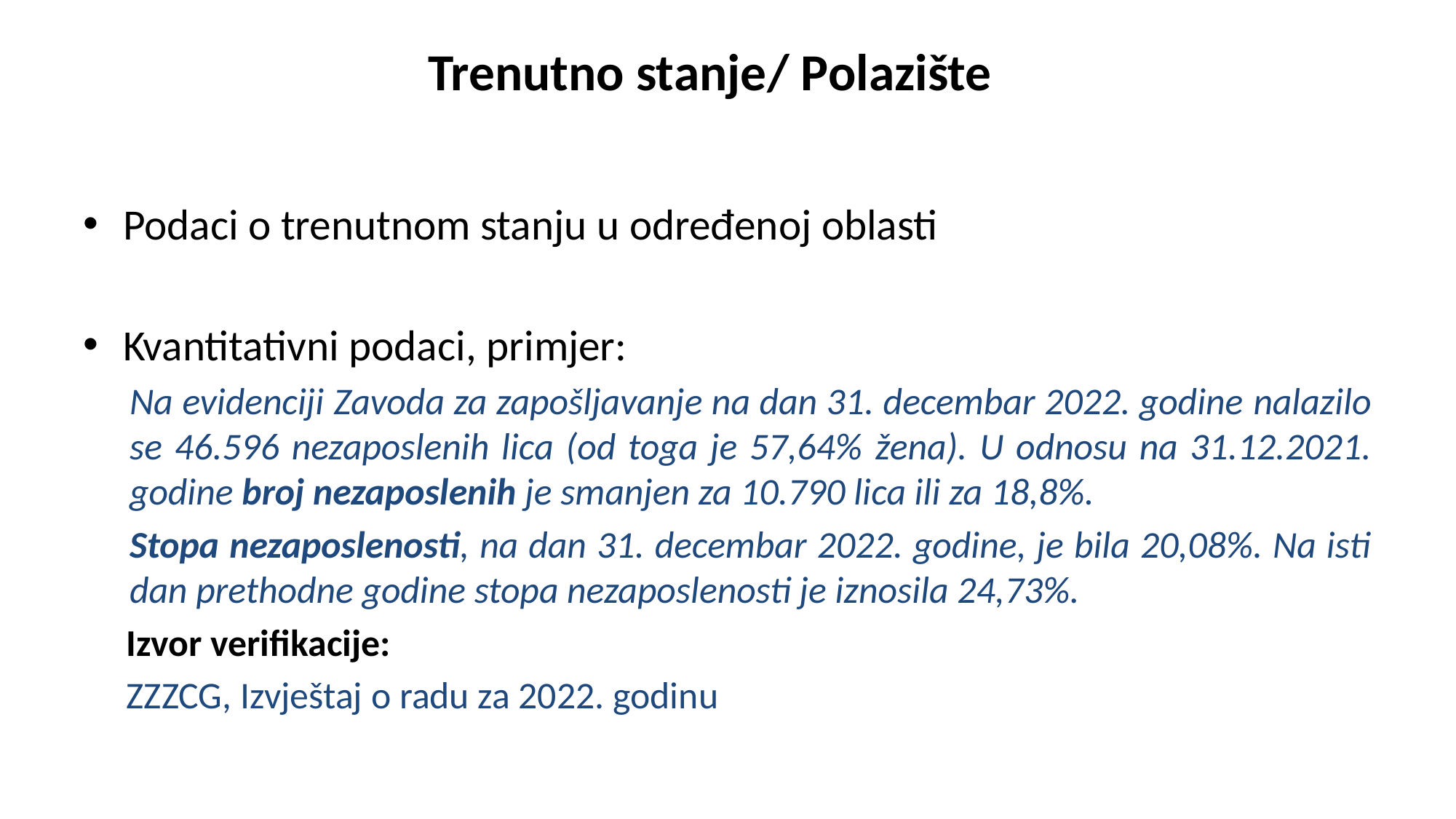

# Trenutno stanje/ Polazište
Podaci o trenutnom stanju u određenoj oblasti

Kvantitativni podaci, primjer:
Na evidenciji Zavoda za zapošljavanje na dan 31. decembar 2022. godine nalazilo se 46.596 nezaposlenih lica (od toga je 57,64% žena). U odnosu na 31.12.2021. godine broj nezaposlenih je smanjen za 10.790 lica ili za 18,8%.
Stopa nezaposlenosti, na dan 31. decembar 2022. godine, je bila 20,08%. Na isti dan prethodne godine stopa nezaposlenosti je iznosila 24,73%.
     Izvor verifikacije:
     ZZZCG, Izvještaj o radu za 2022. godinu